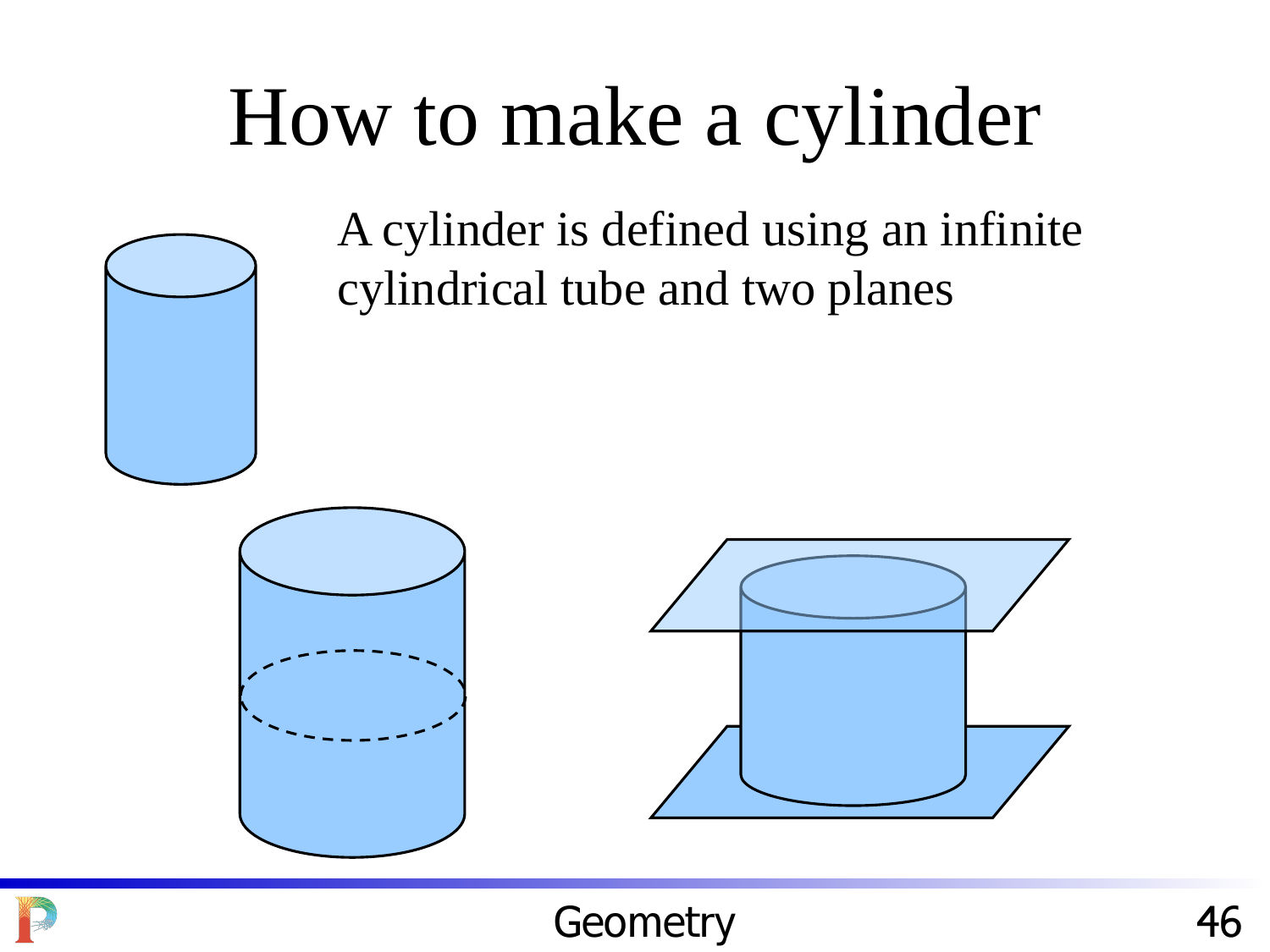

How to make a cylinder
A cylinder is defined using an infinite cylindrical tube and two planes

Geometry